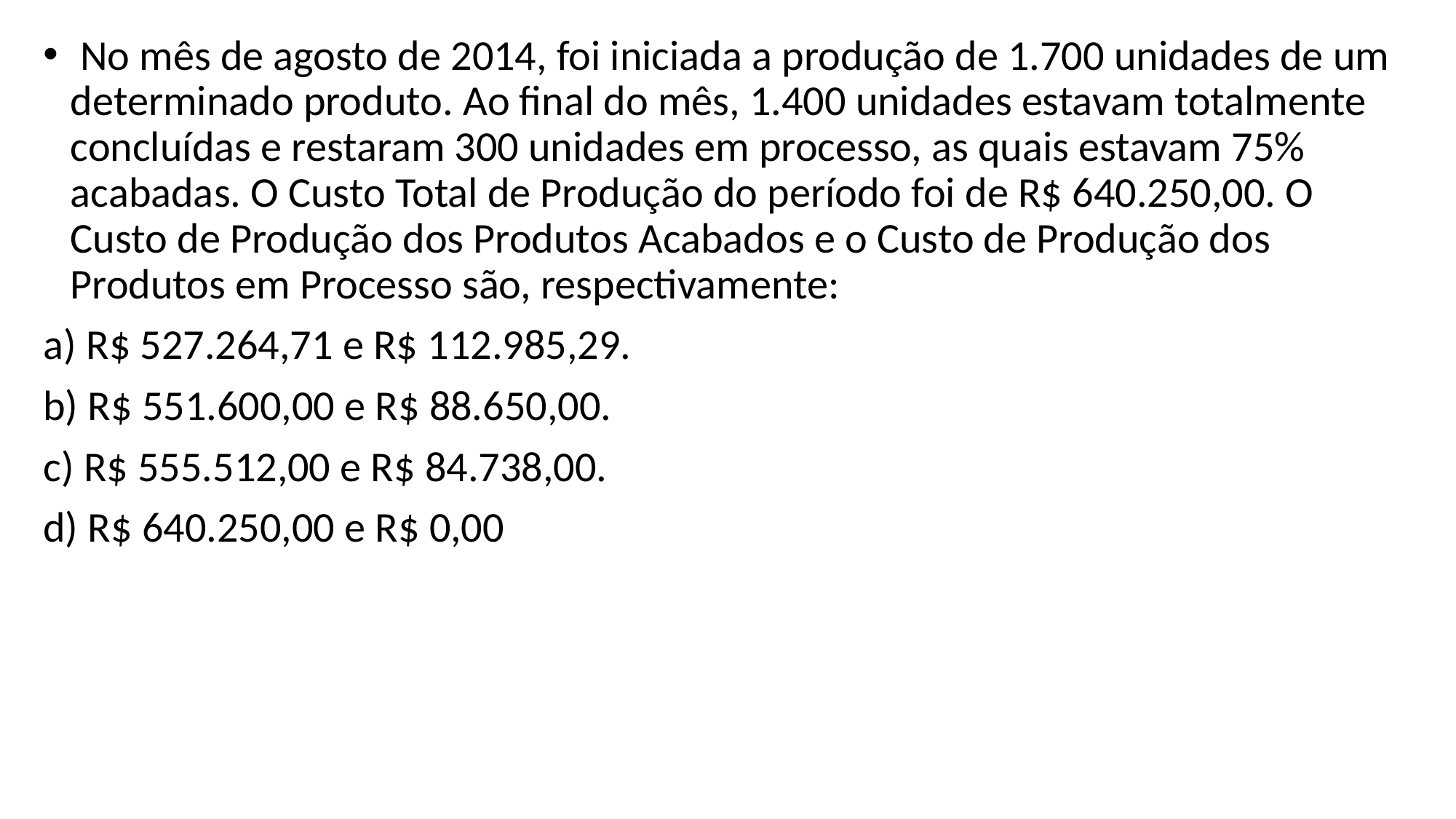

No mês de agosto de 2014, foi iniciada a produção de 1.700 unidades de um determinado produto. Ao final do mês, 1.400 unidades estavam totalmente concluídas e restaram 300 unidades em processo, as quais estavam 75% acabadas. O Custo Total de Produção do período foi de R$ 640.250,00. O Custo de Produção dos Produtos Acabados e o Custo de Produção dos Produtos em Processo são, respectivamente:
a) R$ 527.264,71 e R$ 112.985,29.
b) R$ 551.600,00 e R$ 88.650,00.
c) R$ 555.512,00 e R$ 84.738,00.
d) R$ 640.250,00 e R$ 0,00